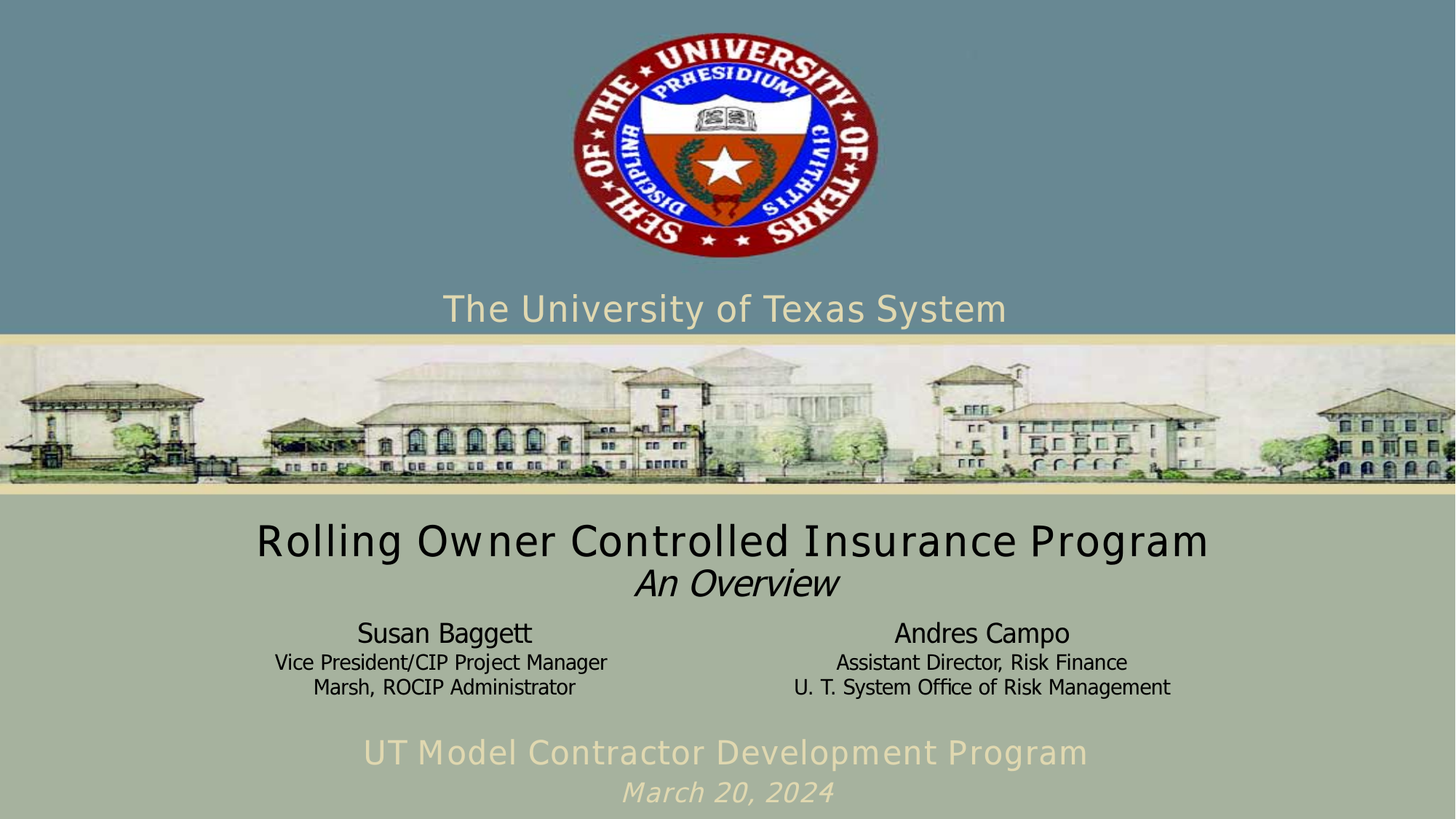

The University of Texas System
Rolling Owner Controlled Insurance Program
An Overview
Susan Baggett
Vice President/CIP Project Manager
Marsh, ROCIP Administrator
Andres Campo
Assistant Director, Risk Finance
U. T. System Office of Risk Management
UT Model Contractor Development Program
March 20, 2024